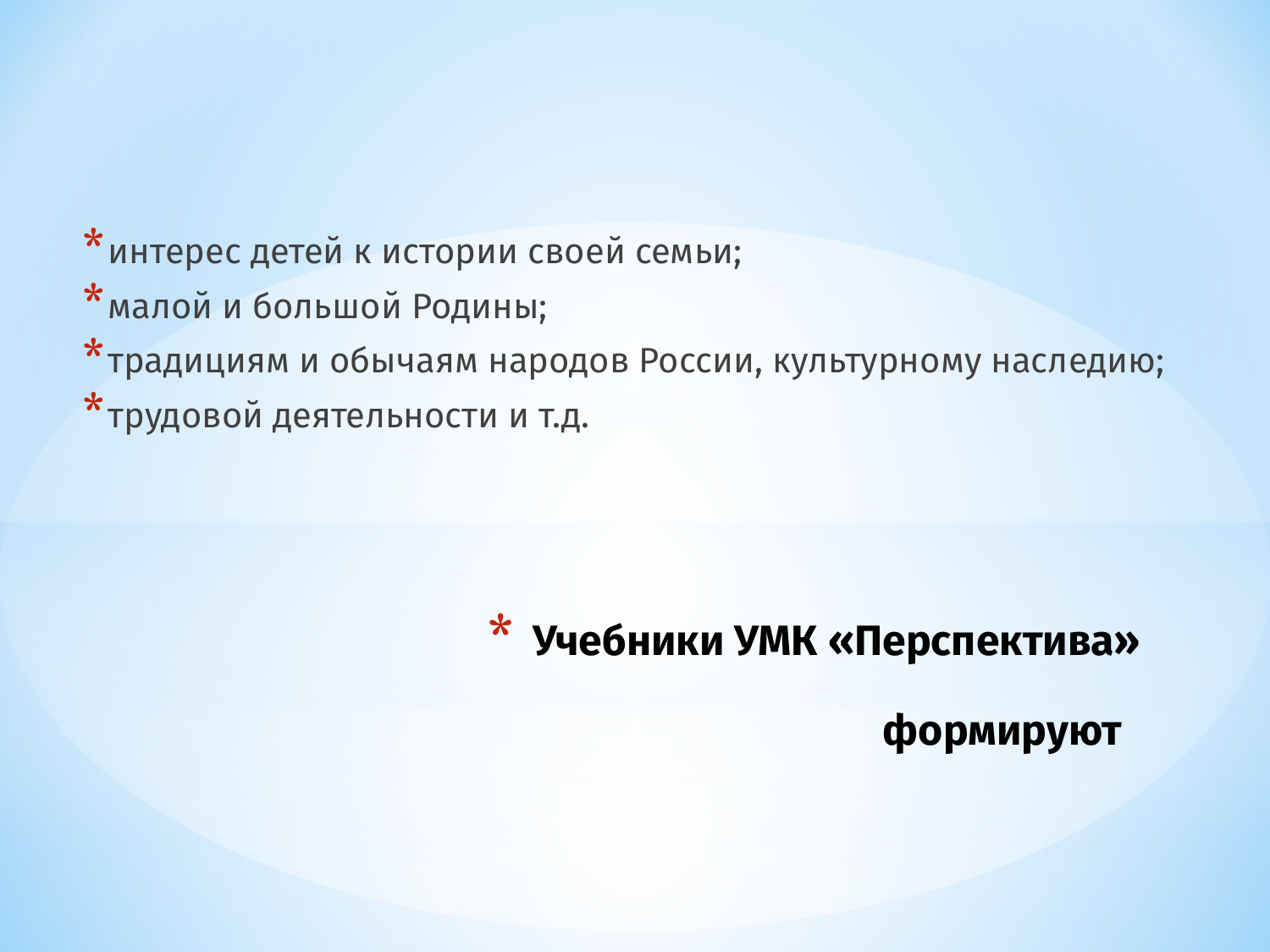

интерес детей к истории своей семьи;
малой и большой Родины;
традициям и обычаям народов России, культурному наследию;
трудовой деятельности и т.д.
# Учебники УМК «Перспектива» формируют